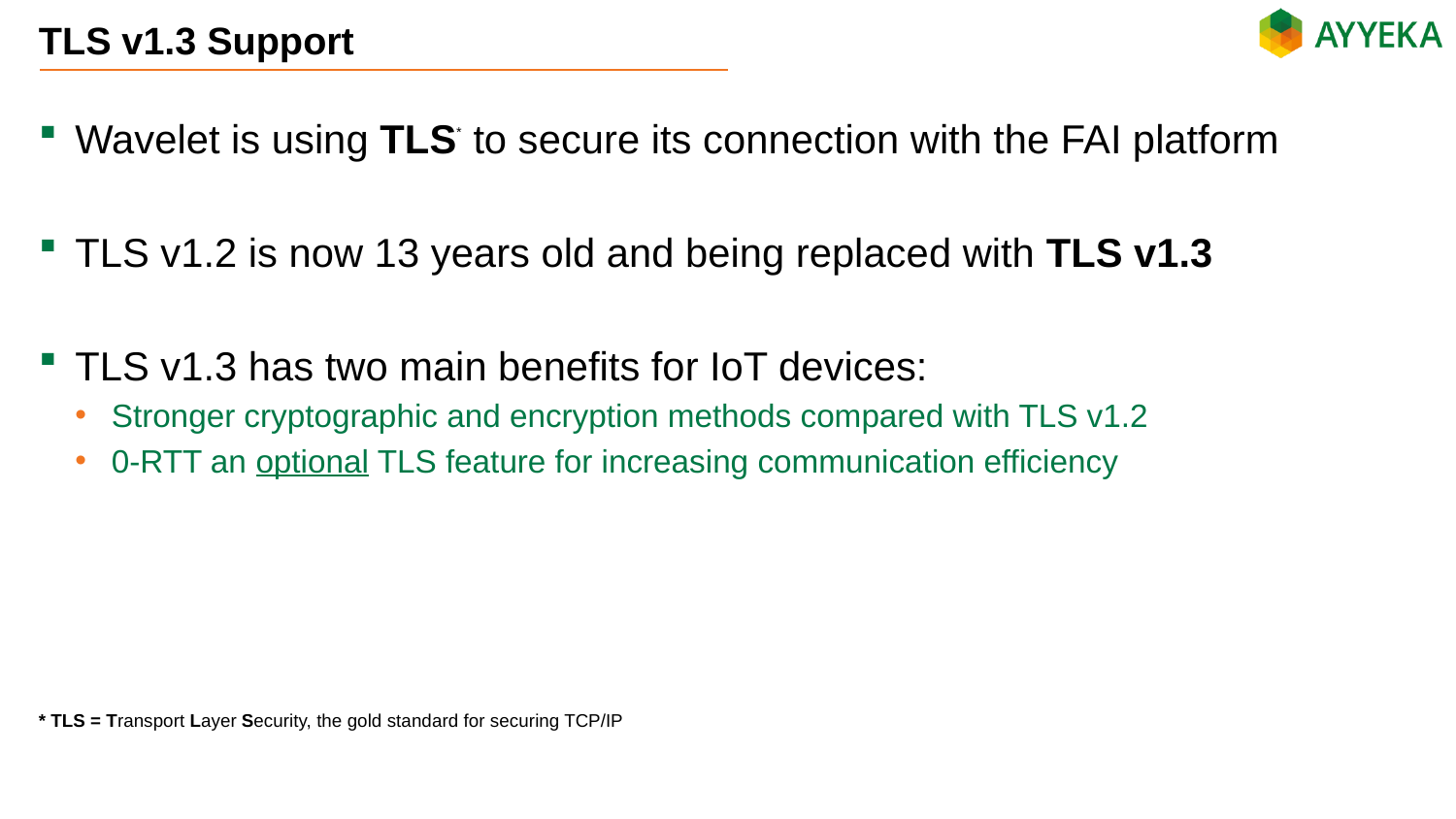

# TLS v1.3 Support
Wavelet is using TLS* to secure its connection with the FAI platform

TLS v1.2 is now 13 years old and being replaced with TLS v1.3

TLS v1.3 has two main benefits for IoT devices:
Stronger cryptographic and encryption methods compared with TLS v1.2
0-RTT an optional TLS feature for increasing communication efficiency

* TLS = Transport Layer Security, the gold standard for securing TCP/IP